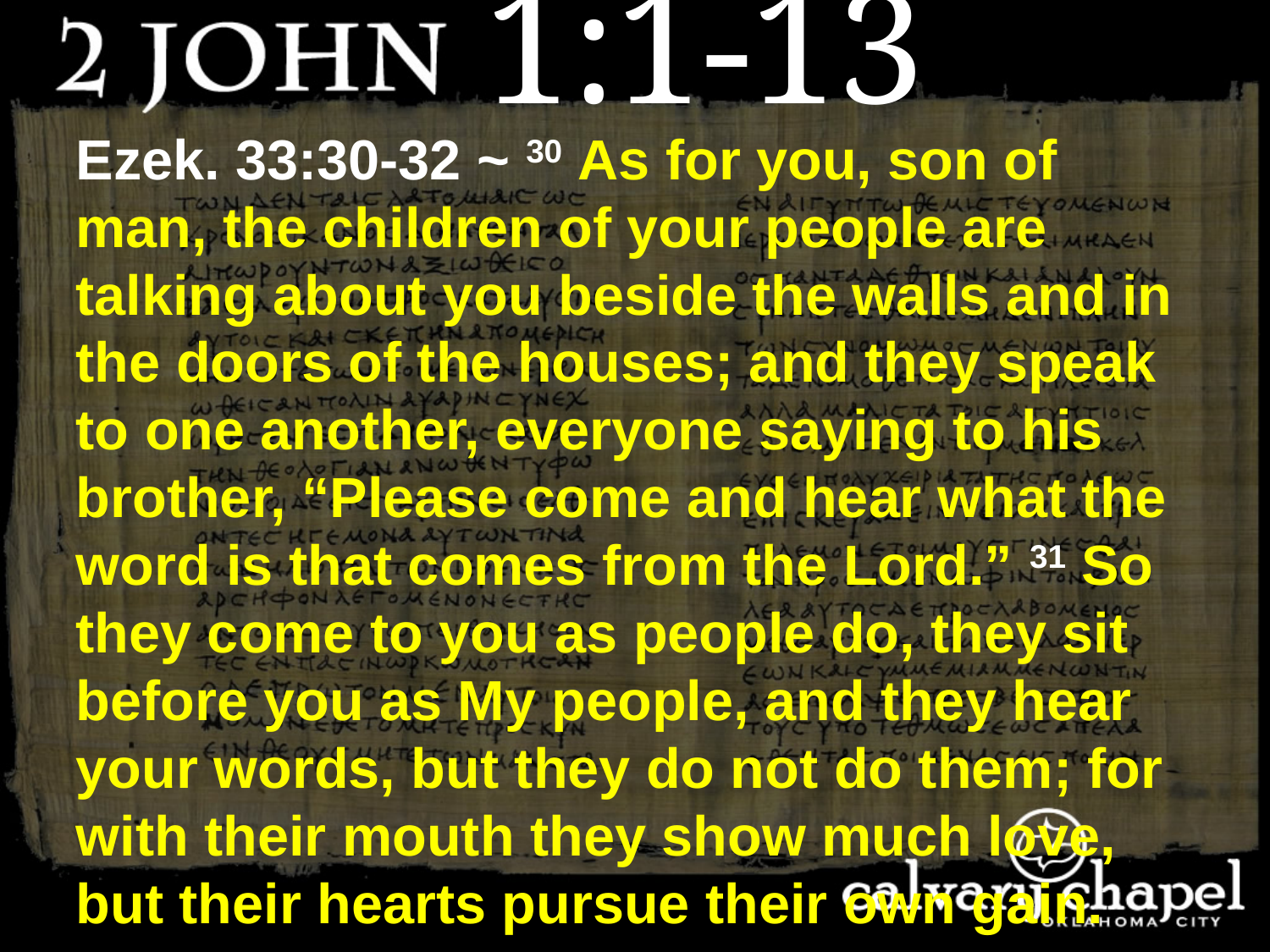

1:1-13
Ezek. 33:30-32 ~ 30 As for you, son of man, the children of your people are talking about you beside the walls and in the doors of the houses; and they speak to one another, everyone saying to his brother, “Please come and hear what the word is that comes from the Lord.” 31 So they come to you as people do, they sit before you as My people, and they hear your words, but they do not do them; for with their mouth they show much love, but their hearts pursue their own gain.